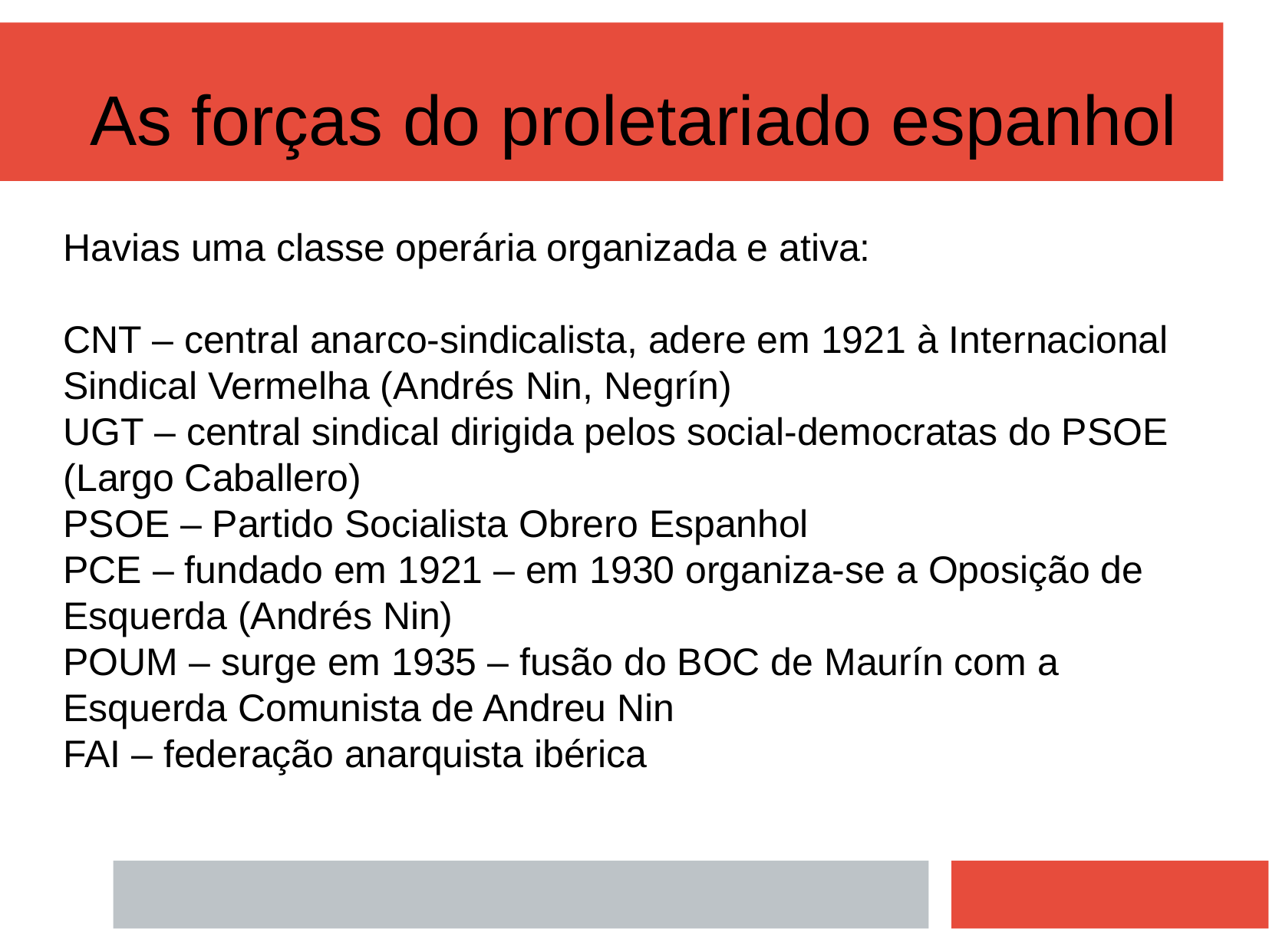

As forças do proletariado espanhol
Havias uma classe operária organizada e ativa:

CNT – central anarco-sindicalista, adere em 1921 à Internacional Sindical Vermelha (Andrés Nin, Negrín)
UGT – central sindical dirigida pelos social-democratas do PSOE (Largo Caballero)
PSOE – Partido Socialista Obrero Espanhol
PCE – fundado em 1921 – em 1930 organiza-se a Oposição de Esquerda (Andrés Nin)
POUM – surge em 1935 – fusão do BOC de Maurín com a Esquerda Comunista de Andreu Nin
FAI – federação anarquista ibérica